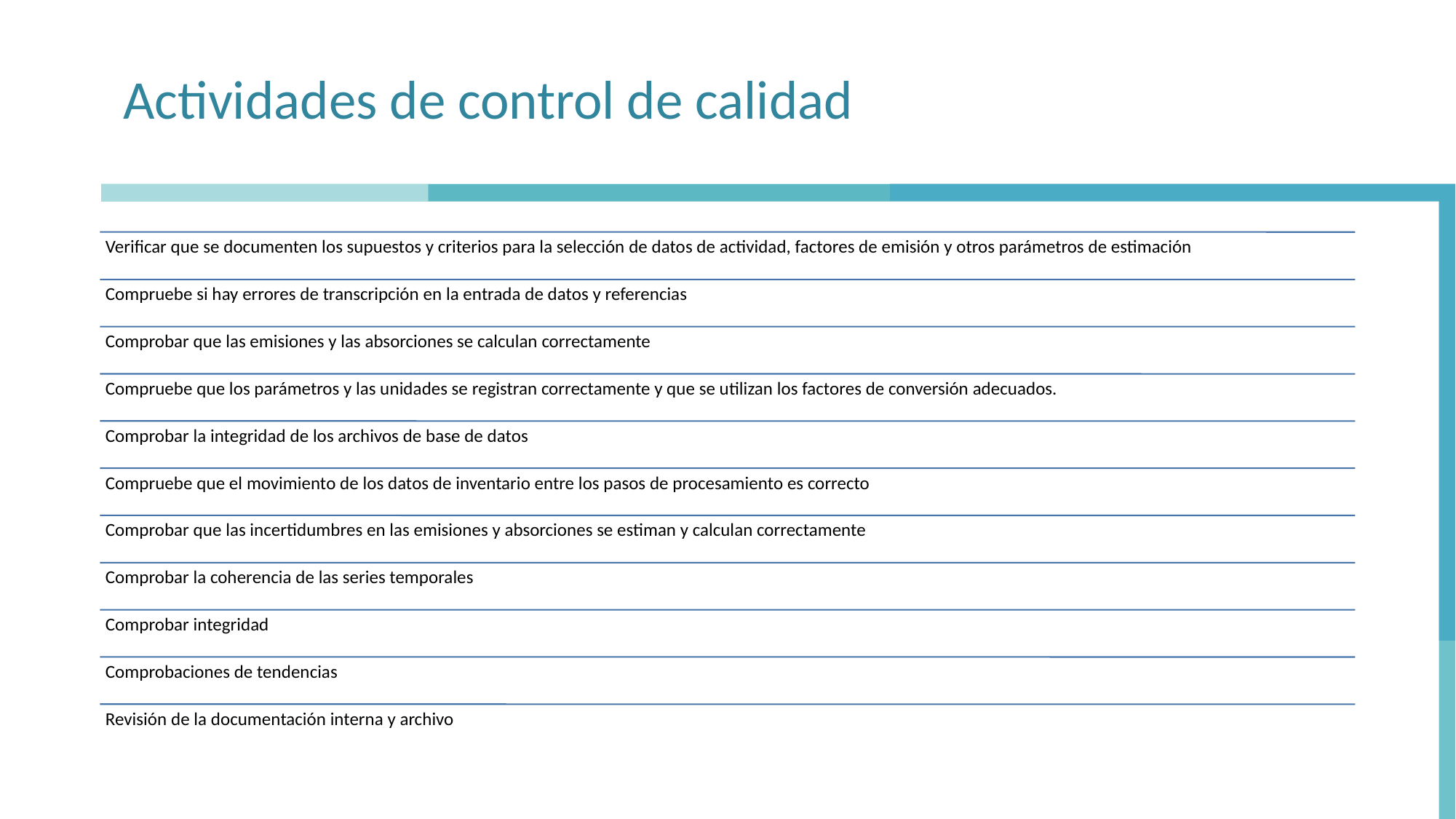

Actividades de control de calidad
Verificar que se documenten los supuestos y criterios para la selección de datos de actividad, factores de emisión y otros parámetros de estimación
Compruebe si hay errores de transcripción en la entrada de datos y referencias
Comprobar que las emisiones y las absorciones se calculan correctamente
Compruebe que los parámetros y las unidades se registran correctamente y que se utilizan los factores de conversión adecuados.
Comprobar la integridad de los archivos de base de datos
Compruebe que el movimiento de los datos de inventario entre los pasos de procesamiento es correcto
Comprobar que las incertidumbres en las emisiones y absorciones se estiman y calculan correctamente
Comprobar la coherencia de las series temporales
Comprobar integridad
Comprobaciones de tendencias
Revisión de la documentación interna y archivo